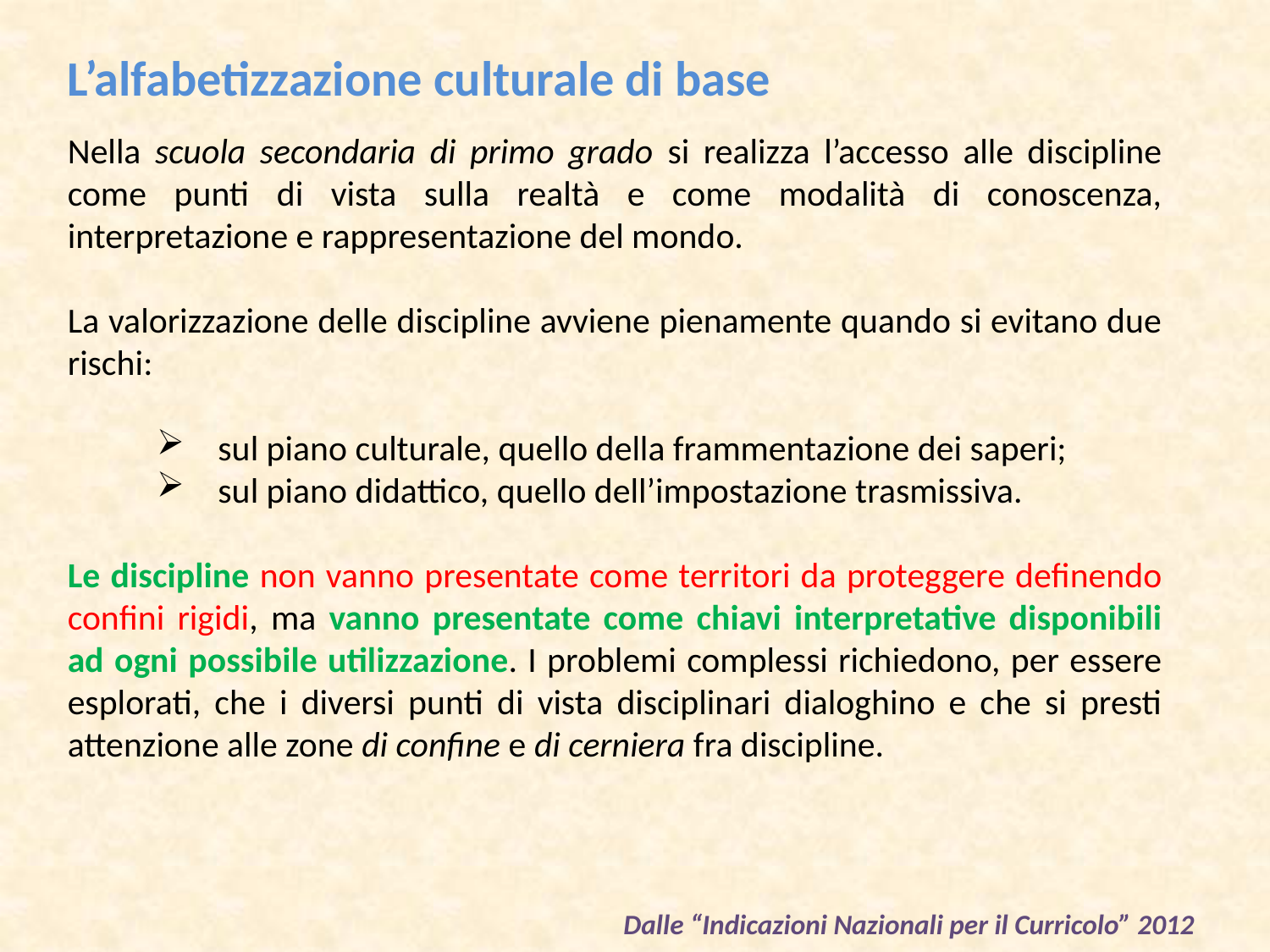

L’alfabetizzazione culturale di base

Nella scuola secondaria di primo grado si realizza l’accesso alle discipline come punti di vista sulla realtà e come modalità di conoscenza, interpretazione e rappresentazione del mondo.

La valorizzazione delle discipline avviene pienamente quando si evitano due rischi:

sul piano culturale, quello della frammentazione dei saperi;
sul piano didattico, quello dell’impostazione trasmissiva.

Le discipline non vanno presentate come territori da proteggere definendo confini rigidi, ma vanno presentate come chiavi interpretative disponibili ad ogni possibile utilizzazione. I problemi complessi richiedono, per essere esplorati, che i diversi punti di vista disciplinari dialoghino e che si presti attenzione alle zone di confine e di cerniera fra discipline.

Dalle “Indicazioni Nazionali per il Curricolo” 2012